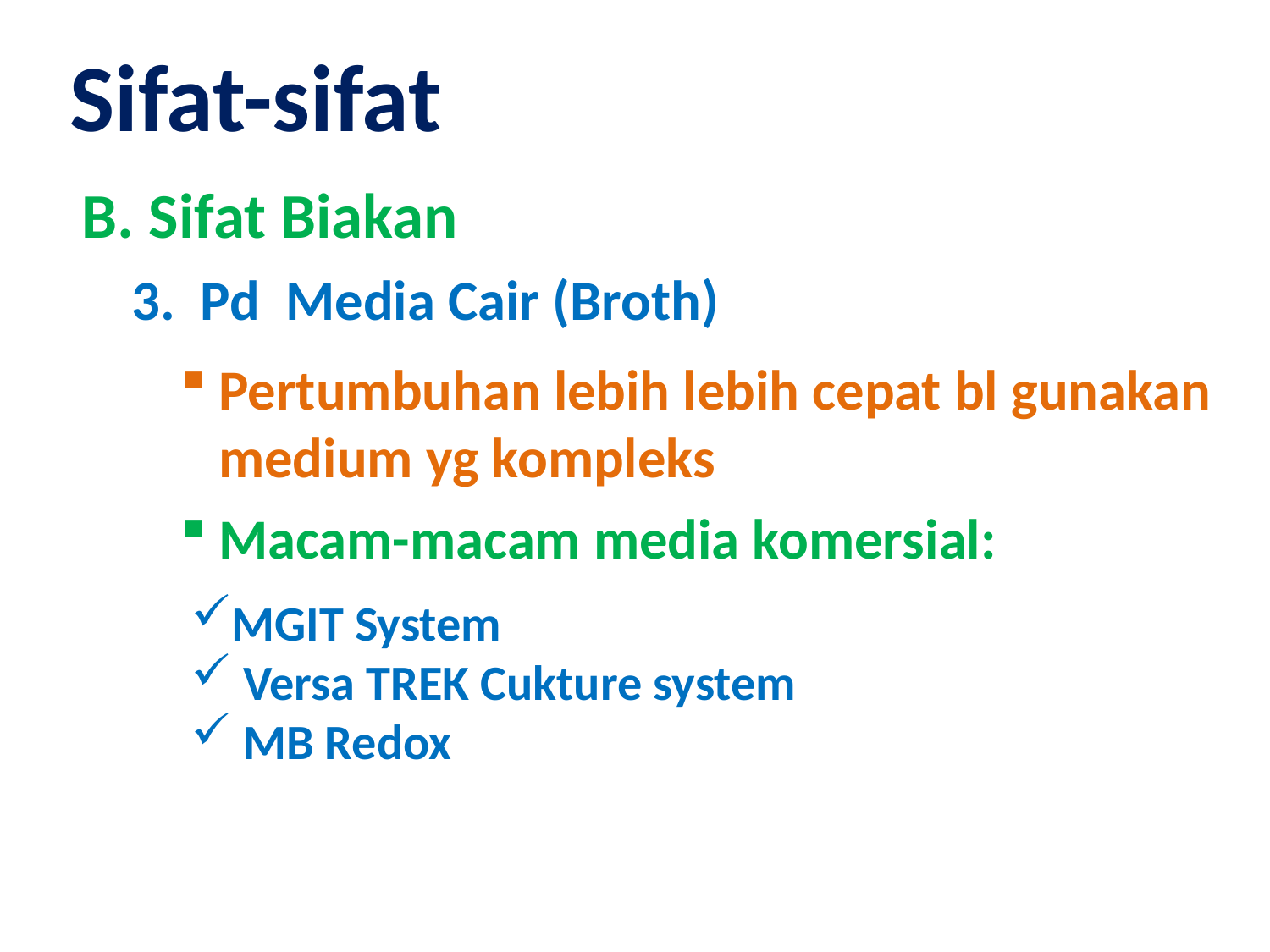

Sifat-sifat
B. Sifat Biakan
3.  Pd  Media Cair (Broth)
Pertumbuhan lebih lebih cepat bl gunakan medium yg kompleks
Macam-macam media komersial:
MGIT System
 Versa TREK Cukture system
 MB Redox